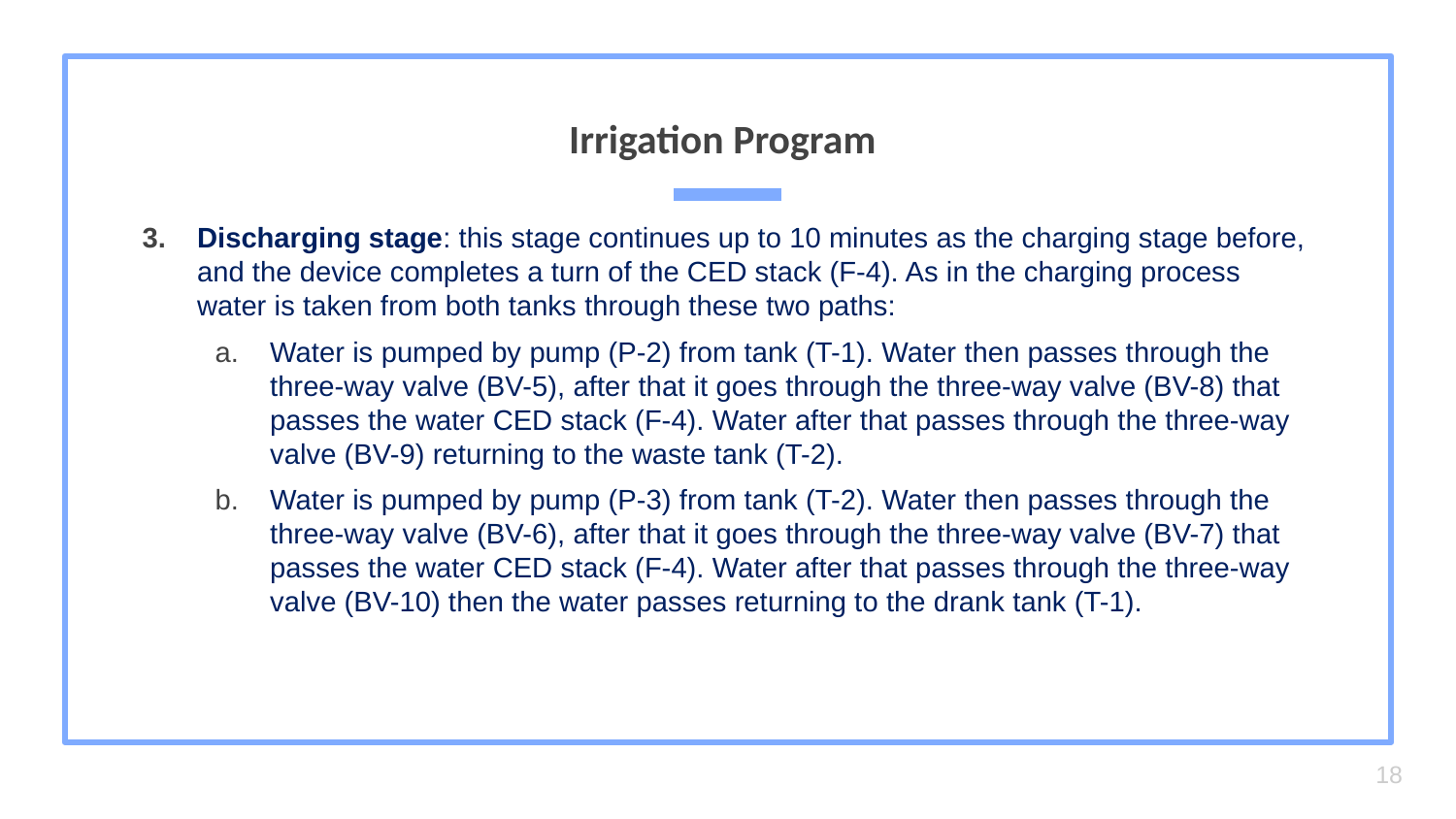

# Irrigation Program
Discharging stage: this stage continues up to 10 minutes as the charging stage before, and the device completes a turn of the CED stack (F-4). As in the charging process water is taken from both tanks through these two paths:
Water is pumped by pump (P-2) from tank (T-1). Water then passes through the three-way valve (BV-5), after that it goes through the three-way valve (BV-8) that passes the water CED stack (F-4). Water after that passes through the three-way valve (BV-9) returning to the waste tank (T-2).
Water is pumped by pump (P-3) from tank (T-2). Water then passes through the three-way valve (BV-6), after that it goes through the three-way valve (BV-7) that passes the water CED stack (F-4). Water after that passes through the three-way valve (BV-10) then the water passes returning to the drank tank (T-1).
18